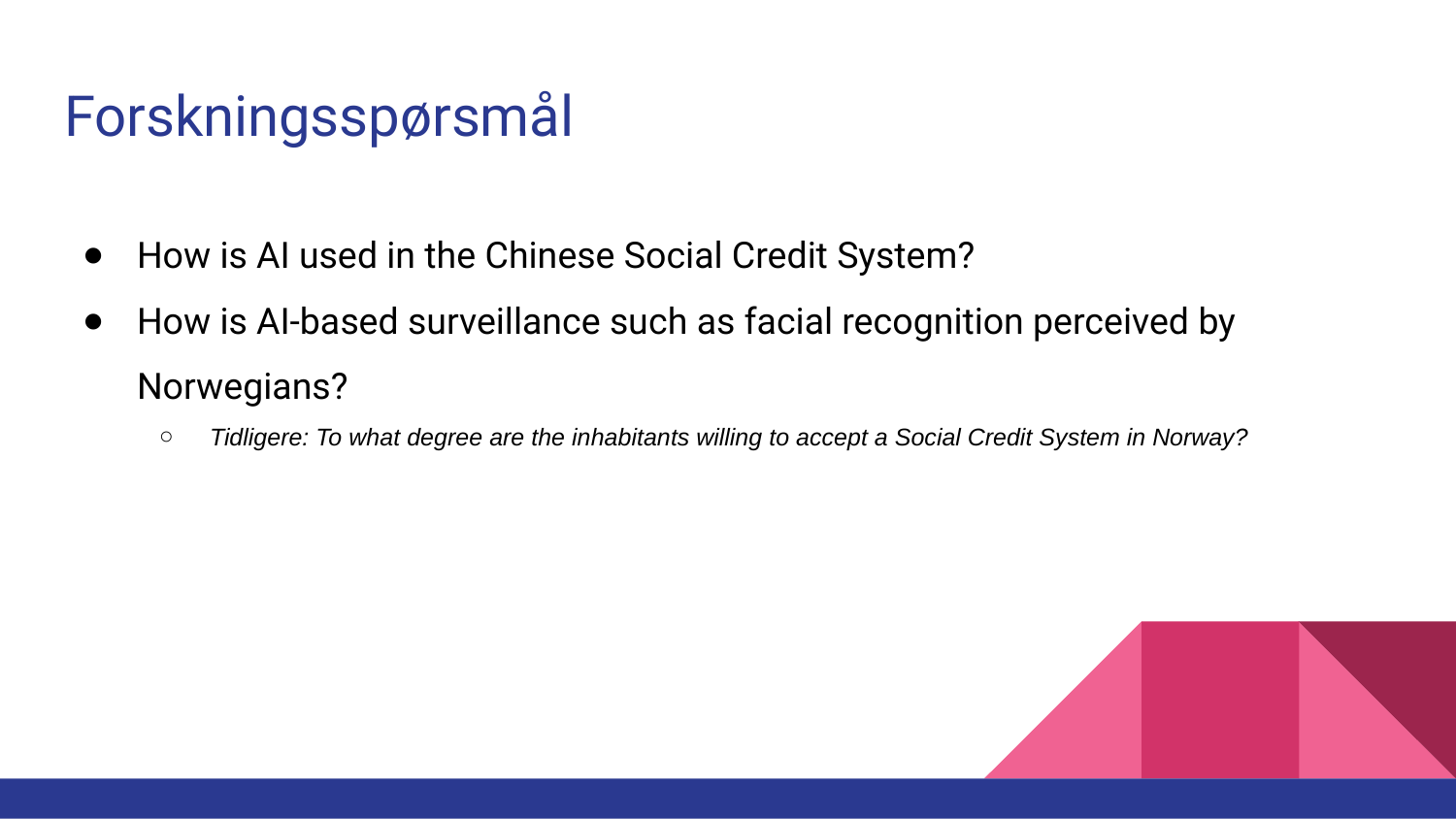

# Forskningsspørsmål
How is AI used in the Chinese Social Credit System?
How is AI-based surveillance such as facial recognition perceived by Norwegians?
Tidligere: To what degree are the inhabitants willing to accept a Social Credit System in Norway?